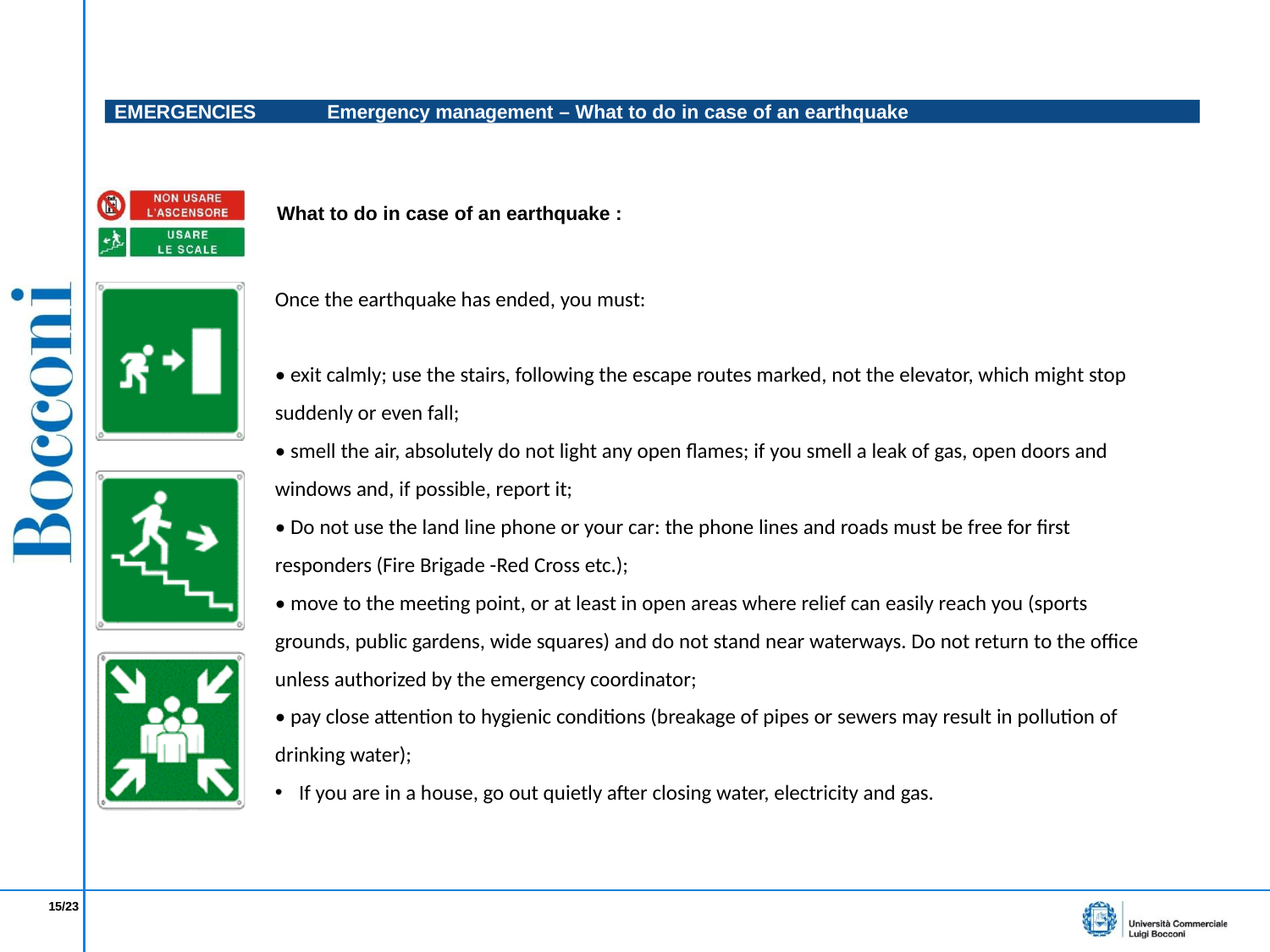

EMERGENCIES	Emergency management – What to do in case of an earthquake

What to do in case of an earthquake :

Once the earthquake has ended, you must:

• exit calmly; use the stairs, following the escape routes marked, not the elevator, which might stop suddenly or even fall;
• smell the air, absolutely do not light any open flames; if you smell a leak of gas, open doors and windows and, if possible, report it;
• Do not use the land line phone or your car: the phone lines and roads must be free for first responders (Fire Brigade -Red Cross etc.);
• move to the meeting point, or at least in open areas where relief can easily reach you (sports grounds, public gardens, wide squares) and do not stand near waterways. Do not return to the office unless authorized by the emergency coordinator;
• pay close attention to hygienic conditions (breakage of pipes or sewers may result in pollution of drinking water);
If you are in a house, go out quietly after closing water, electricity and gas.

15/23